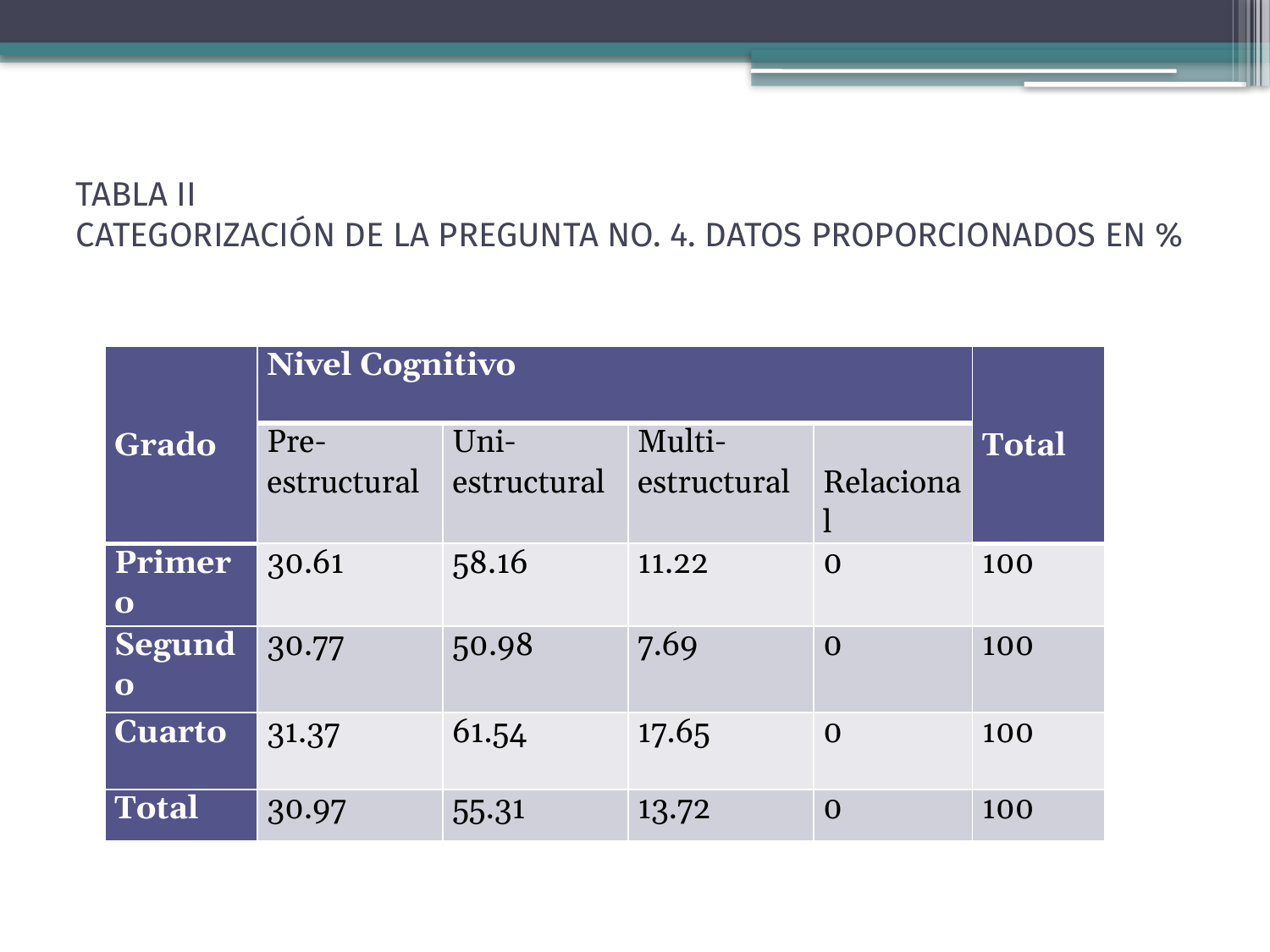

# TABLA II Categorización de la pregunta No. 4. Datos proporcionados en %
| Grado | Nivel Cognitivo |  |  |  | Total |
| --- | --- | --- | --- | --- | --- |
|  | Pre-estructural | Uni-estructural | Multi- estructural | Relacional |  |
| Primero | 30.61 | 58.16 | 11.22 | 0 | 100 |
| Segundo | 30.77 | 50.98 | 7.69 | 0 | 100 |
| Cuarto | 31.37 | 61.54 | 17.65 | 0 | 100 |
| Total | 30.97 | 55.31 | 13.72 | 0 | 100 |